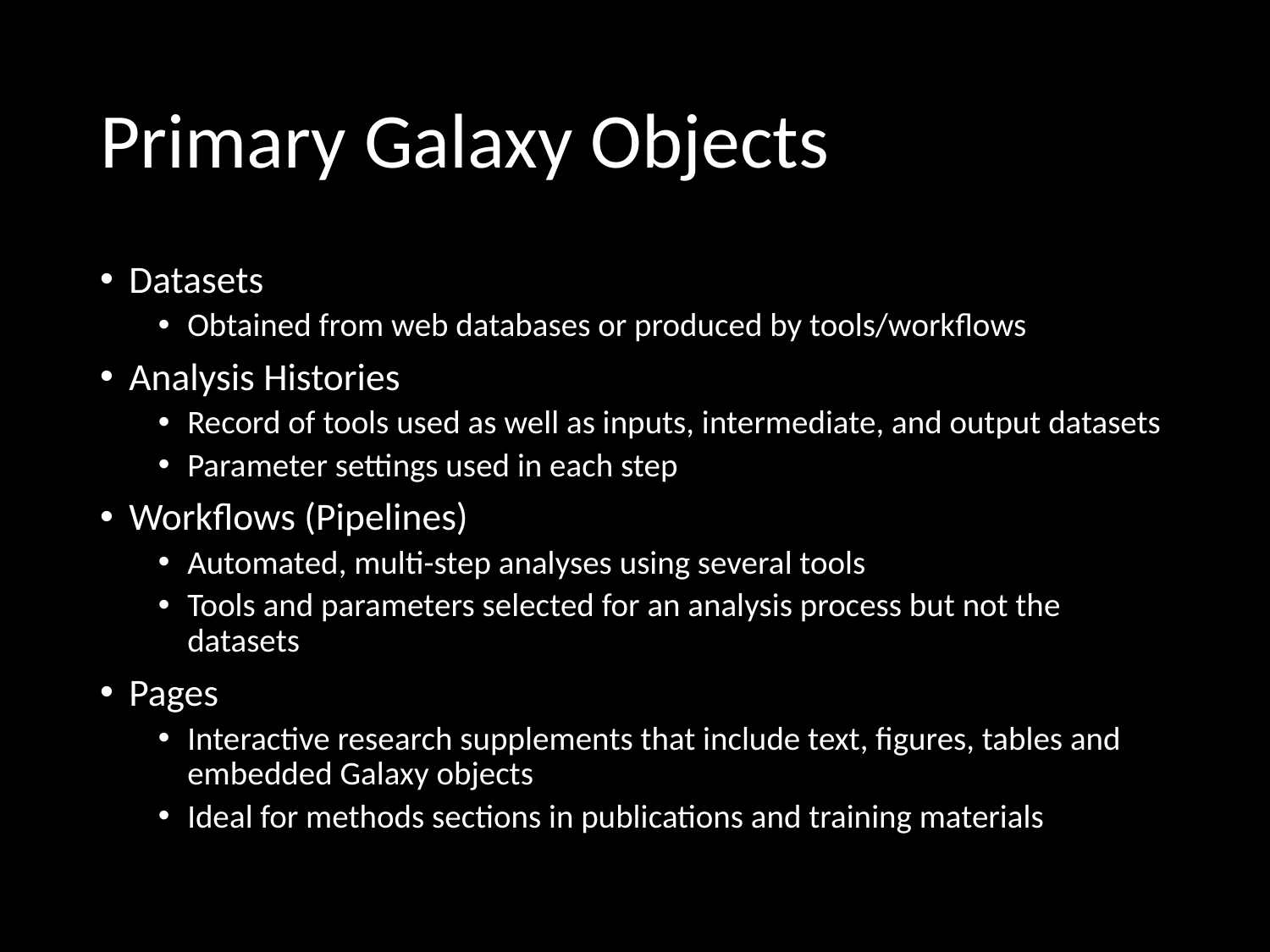

# Primary Galaxy Objects
Datasets
Obtained from web databases or produced by tools/workflows
Analysis Histories
Record of tools used as well as inputs, intermediate, and output datasets
Parameter settings used in each step
Workflows (Pipelines)
Automated, multi-step analyses using several tools
Tools and parameters selected for an analysis process but not the datasets
Pages
Interactive research supplements that include text, figures, tables and embedded Galaxy objects
Ideal for methods sections in publications and training materials